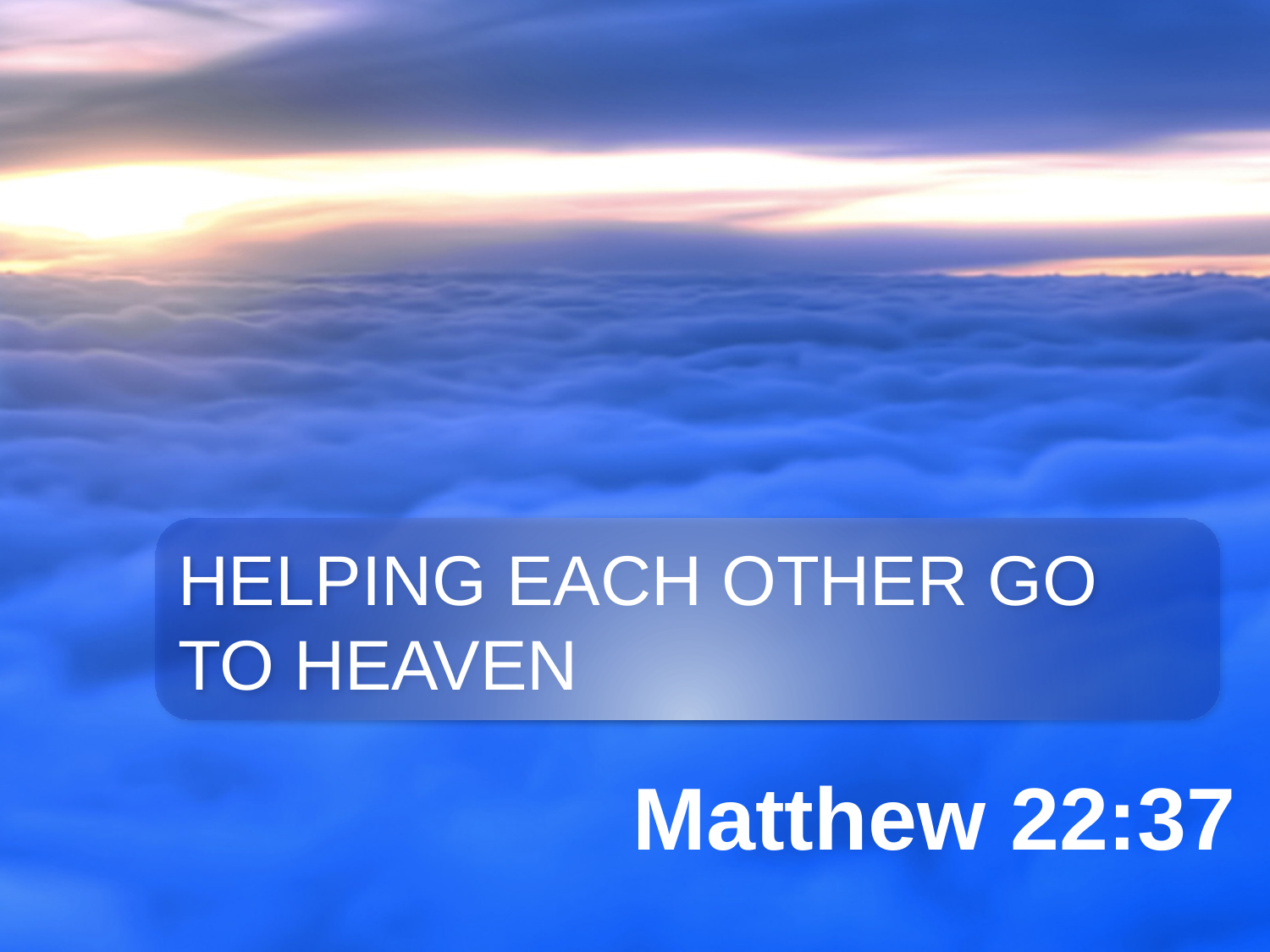

HELPING EACH OTHER GO TO HEAVEN
Matthew 22:37